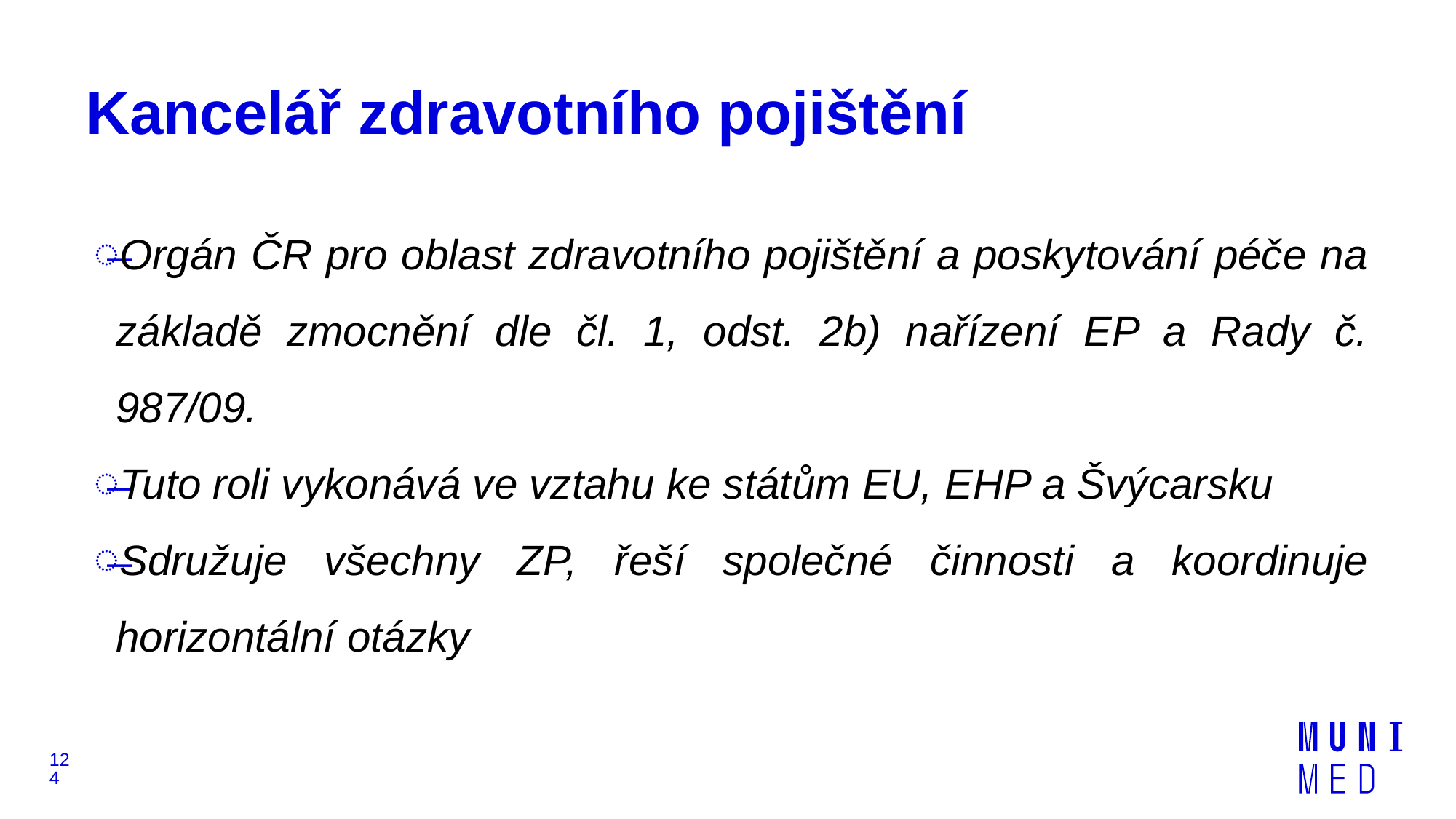

# Kancelář zdravotního pojištění

Orgán ČR pro oblast zdravotního pojištění a poskytování péče na základě zmocnění dle čl. 1, odst. 2b) nařízení EP a Rady č. 987/09.
Tuto roli vykonává ve vztahu ke státům EU, EHP a Švýcarsku
Sdružuje všechny ZP, řeší společné činnosti a koordinuje horizontální otázky
124